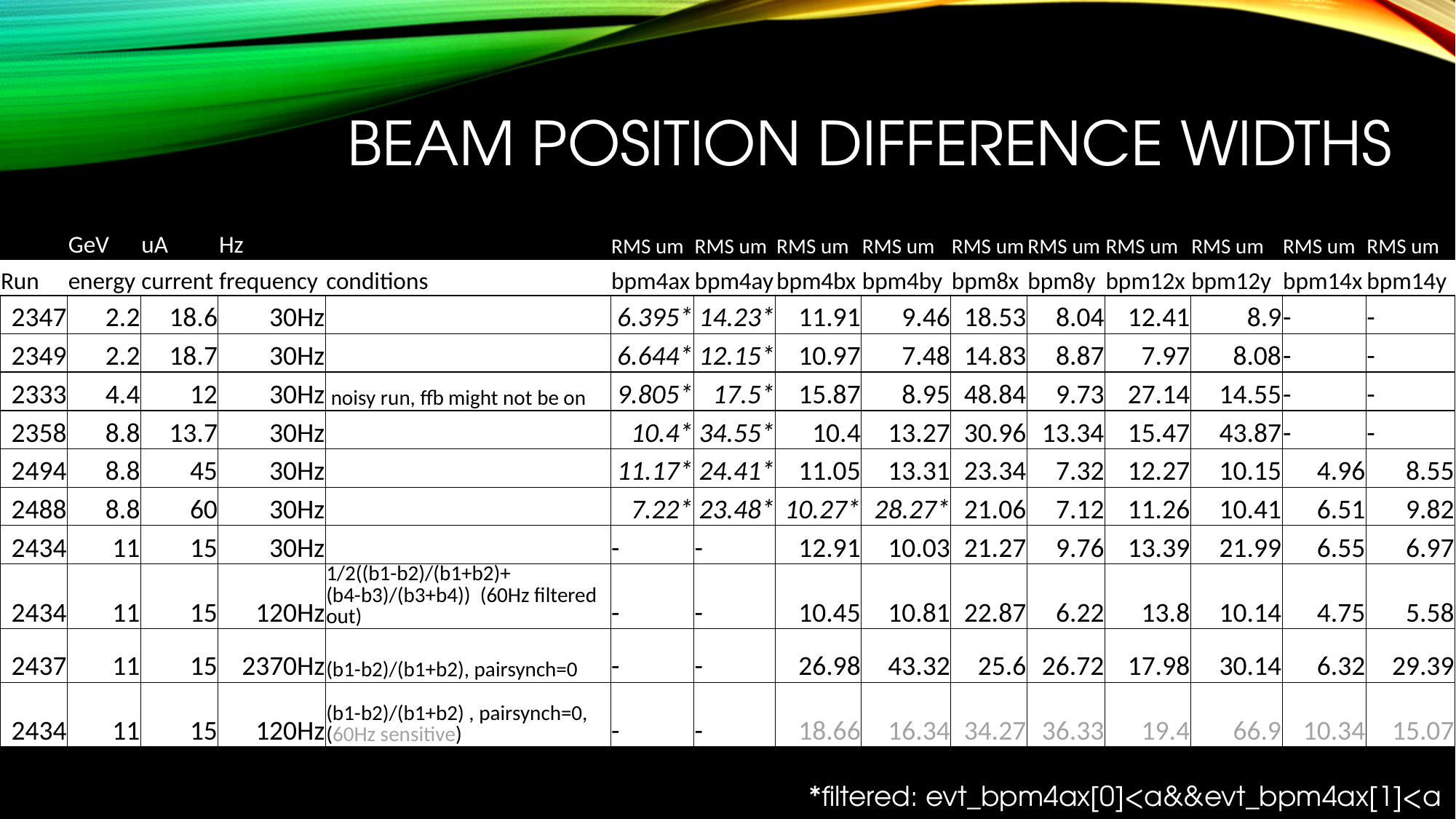

Beam position difference Widths
|  | GeV | uA | Hz |  | RMS um | RMS um | RMS um | RMS um | RMS um | RMS um | RMS um | RMS um | RMS um | RMS um |
| --- | --- | --- | --- | --- | --- | --- | --- | --- | --- | --- | --- | --- | --- | --- |
| Run | energy | current | frequency | conditions | bpm4ax | bpm4ay | bpm4bx | bpm4by | bpm8x | bpm8y | bpm12x | bpm12y | bpm14x | bpm14y |
| 2347 | 2.2 | 18.6 | 30Hz |  | 6.395\* | 14.23\* | 11.91 | 9.46 | 18.53 | 8.04 | 12.41 | 8.9 | - | - |
| 2349 | 2.2 | 18.7 | 30Hz |  | 6.644\* | 12.15\* | 10.97 | 7.48 | 14.83 | 8.87 | 7.97 | 8.08 | - | - |
| 2333 | 4.4 | 12 | 30Hz | noisy run, ffb might not be on | 9.805\* | 17.5\* | 15.87 | 8.95 | 48.84 | 9.73 | 27.14 | 14.55 | - | - |
| 2358 | 8.8 | 13.7 | 30Hz |  | 10.4\* | 34.55\* | 10.4 | 13.27 | 30.96 | 13.34 | 15.47 | 43.87 | - | - |
| 2494 | 8.8 | 45 | 30Hz |  | 11.17\* | 24.41\* | 11.05 | 13.31 | 23.34 | 7.32 | 12.27 | 10.15 | 4.96 | 8.55 |
| 2488 | 8.8 | 60 | 30Hz |  | 7.22\* | 23.48\* | 10.27\* | 28.27\* | 21.06 | 7.12 | 11.26 | 10.41 | 6.51 | 9.82 |
| 2434 | 11 | 15 | 30Hz |  | - | - | 12.91 | 10.03 | 21.27 | 9.76 | 13.39 | 21.99 | 6.55 | 6.97 |
| 2434 | 11 | 15 | 120Hz | 1/2((b1-b2)/(b1+b2)+ (b4-b3)/(b3+b4)) (60Hz filtered out) | - | - | 10.45 | 10.81 | 22.87 | 6.22 | 13.8 | 10.14 | 4.75 | 5.58 |
| 2437 | 11 | 15 | 2370Hz | (b1-b2)/(b1+b2), pairsynch=0 | - | - | 26.98 | 43.32 | 25.6 | 26.72 | 17.98 | 30.14 | 6.32 | 29.39 |
| 2434 | 11 | 15 | 120Hz | (b1-b2)/(b1+b2) , pairsynch=0, (60Hz sensitive) | - | - | 18.66 | 16.34 | 34.27 | 36.33 | 19.4 | 66.9 | 10.34 | 15.07 |
*filtered: evt_bpm4ax[0]<a&&evt_bpm4ax[1]<a